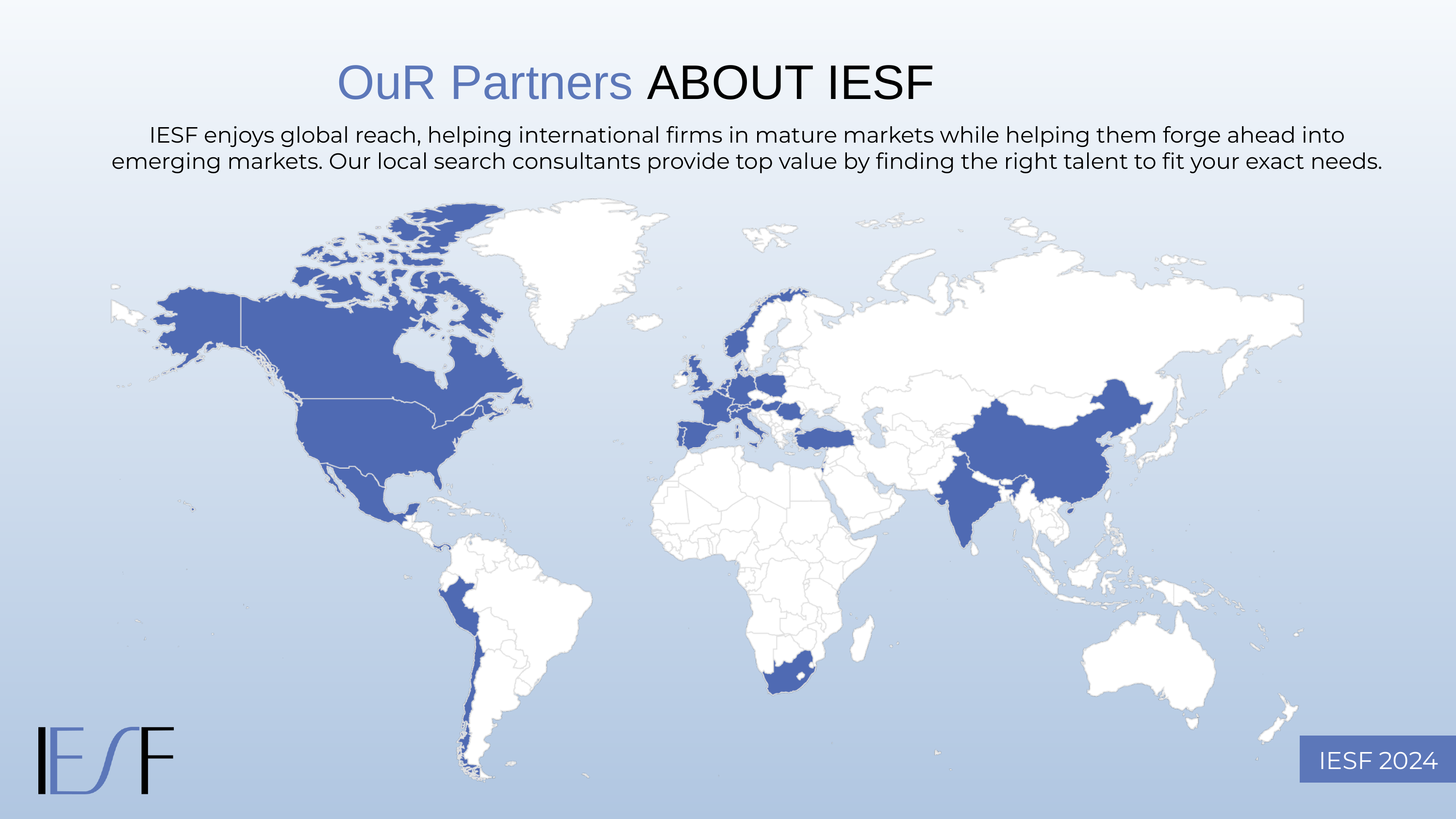

OuR Partners ABOUT IESF
IESF enjoys global reach, helping international firms in mature markets while helping them forge ahead into emerging markets. Our local search consultants provide top value by finding the right talent to fit your exact needs.

IESF 2024